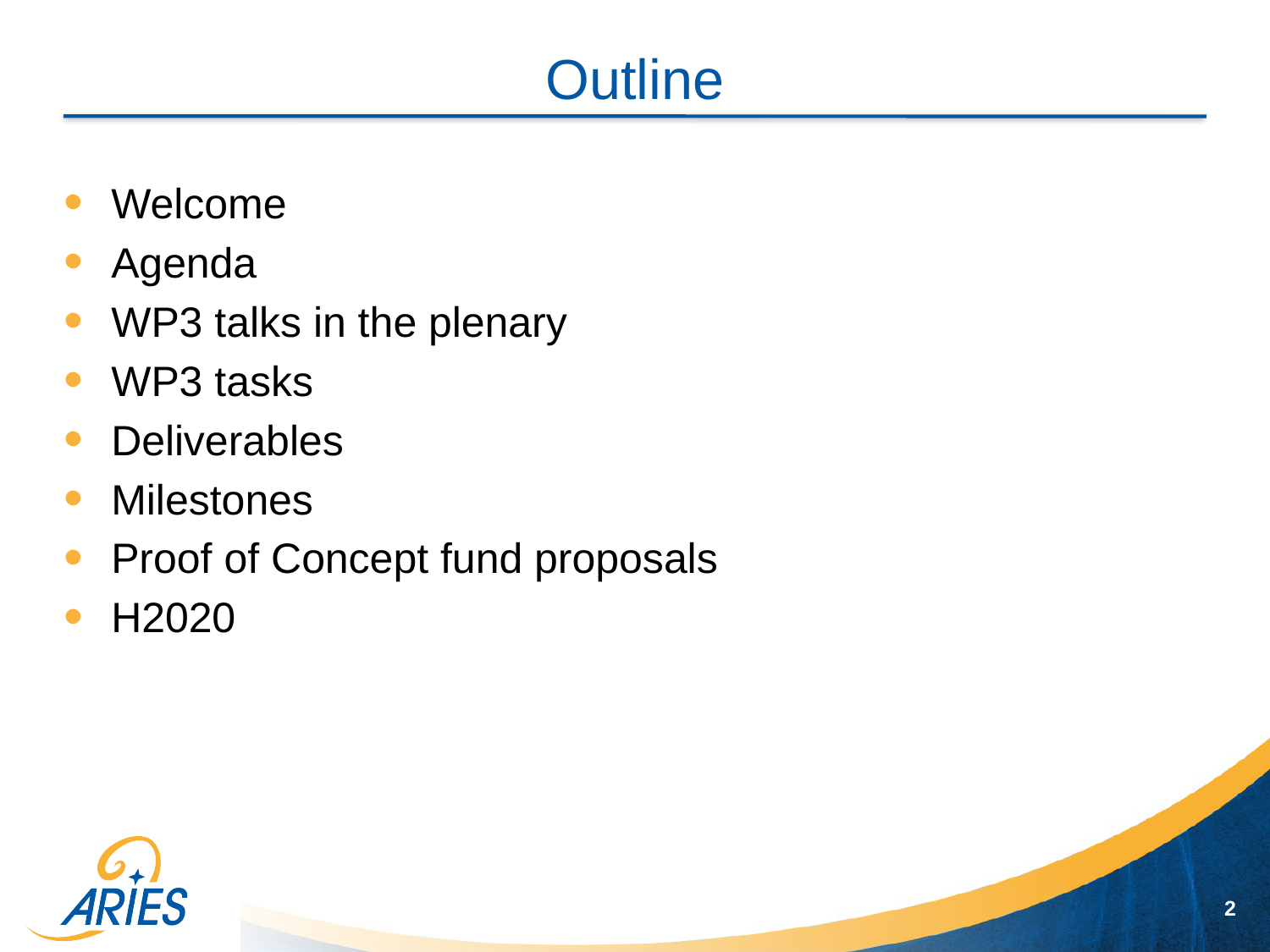

# Outline
Welcome
Agenda
WP3 talks in the plenary
WP3 tasks
Deliverables
Milestones
Proof of Concept fund proposals
H2020
2